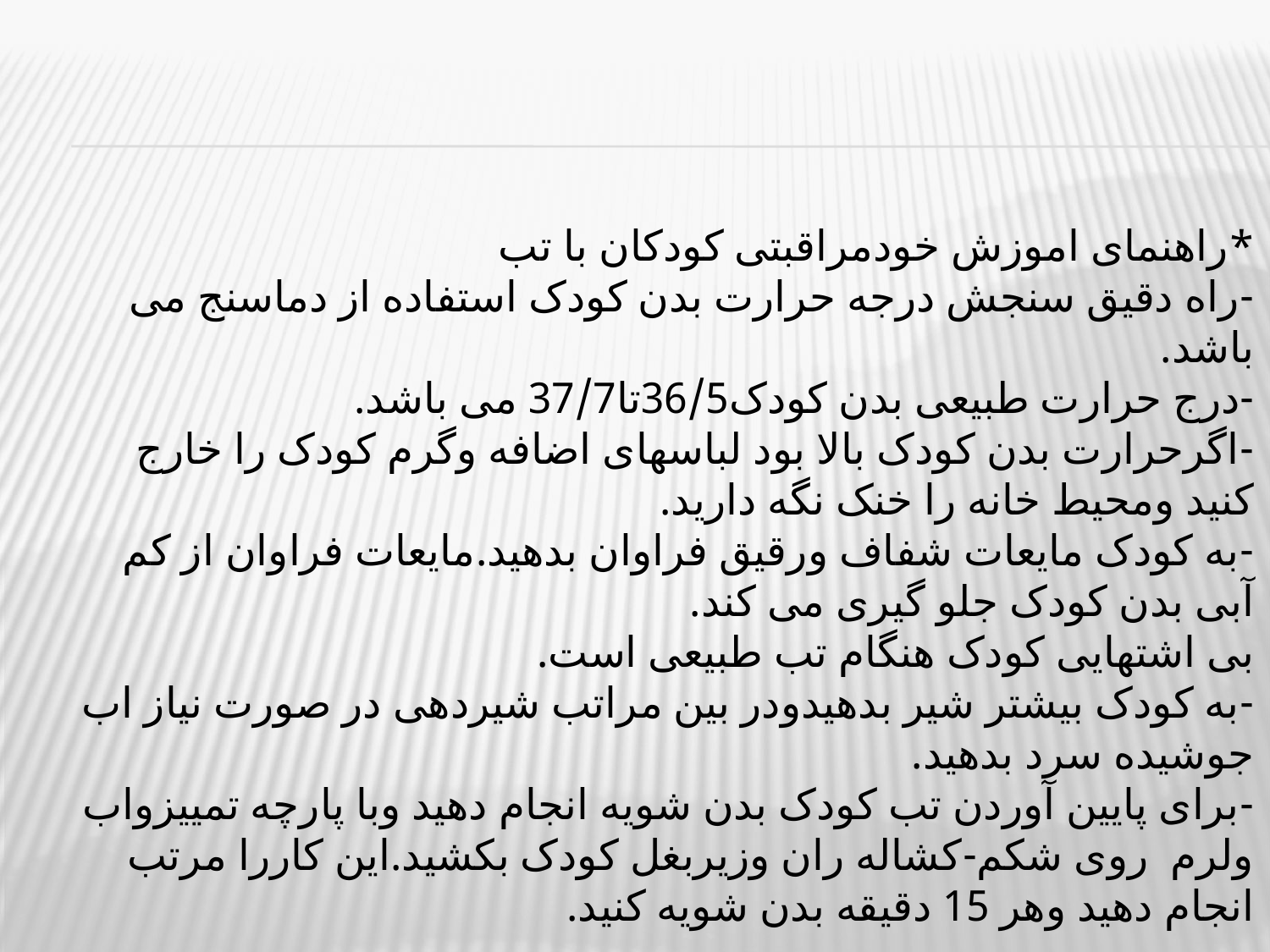

# *راهنمای اموزش خودمراقبتی کودکان با تب -راه دقیق سنجش درجه حرارت بدن کودک استفاده از دماسنج می باشد. -درج حرارت طبیعی بدن کودک36/5تا37/7 می باشد. -اگرحرارت بدن کودک بالا بود لباسهای اضافه وگرم کودک را خارج کنید ومحیط خانه را خنک نگه دارید. -به کودک مایعات شفاف ورقیق فراوان بدهید.مایعات فراوان از کم آبی بدن کودک جلو گیری می کند. بی اشتهایی کودک هنگام تب طبیعی است. -به کودک بیشتر شیر بدهیدودر بین مراتب شیردهی در صورت نیاز اب جوشیده سرد بدهید. -برای پایین آوردن تب کودک بدن شویه انجام دهید وبا پارچه تمییزواب ولرم  روی شکم-کشاله ران وزیربغل کودک بکشید.این کاررا مرتب انجام دهید وهر 15 دقیقه بدن شویه کنید.